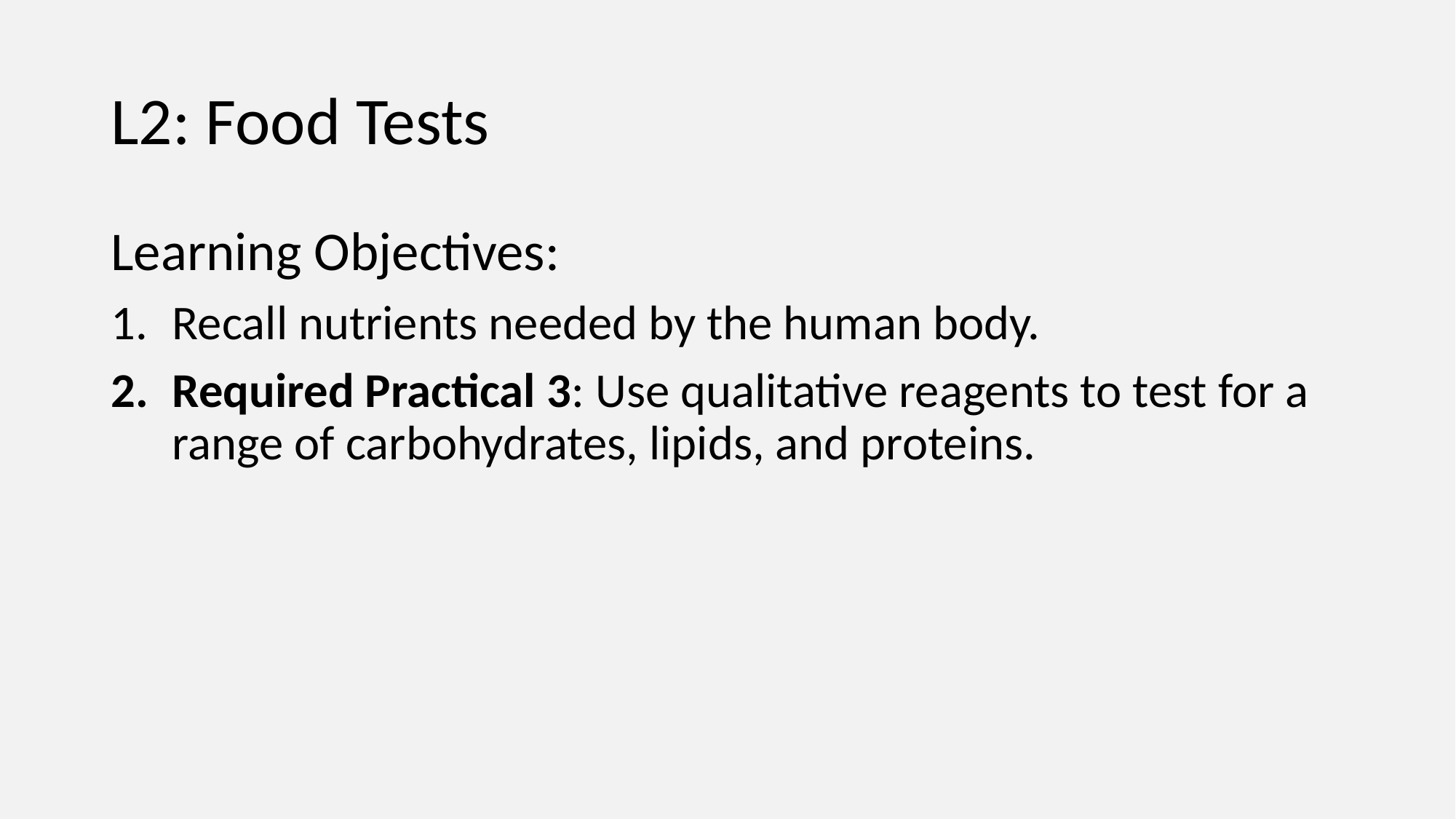

# L2: Food Tests
Learning Objectives:
Recall nutrients needed by the human body.
Required Practical 3: Use qualitative reagents to test for a range of carbohydrates, lipids, and proteins.